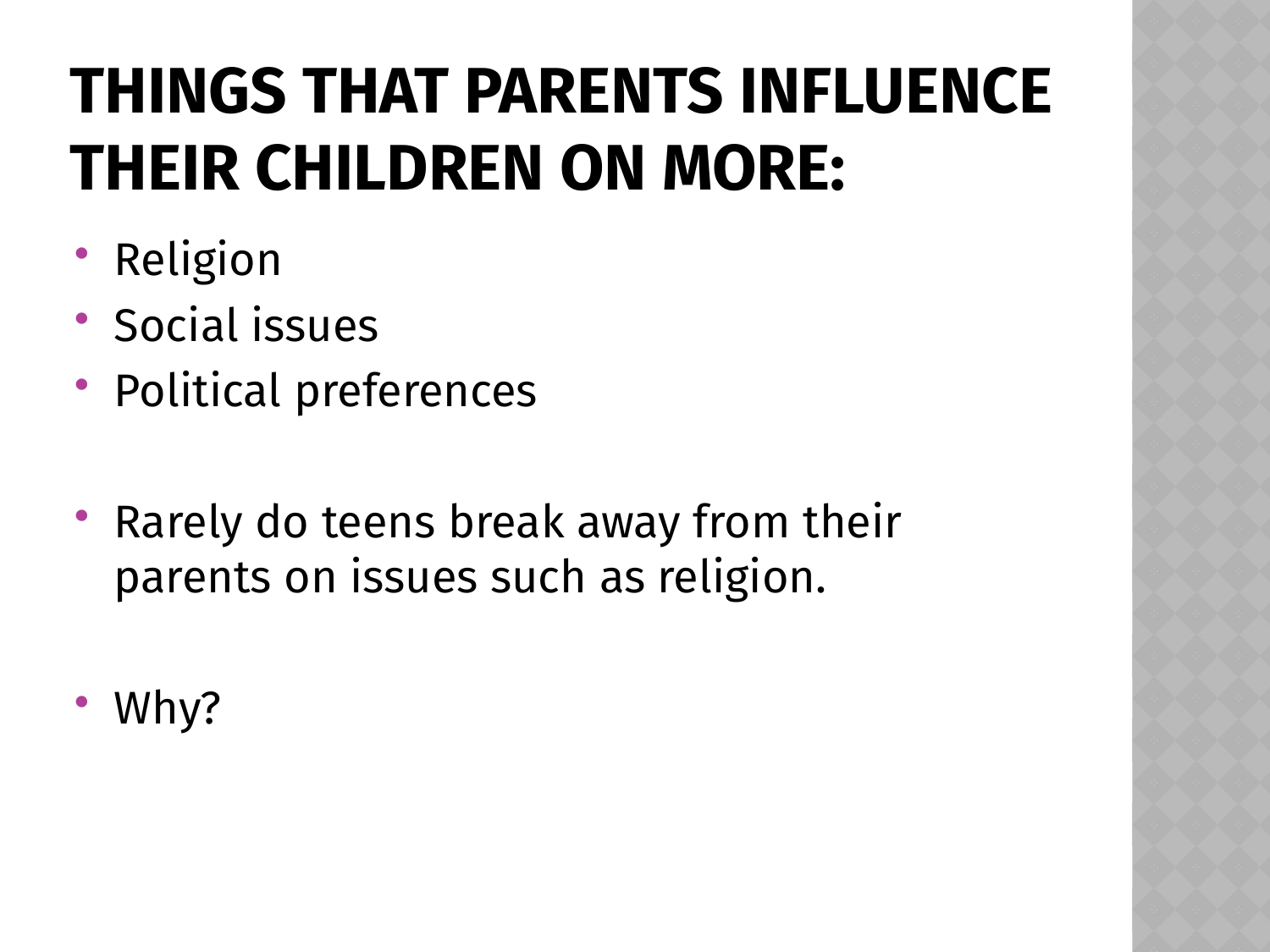

# Things that parents influence their children on more:
Religion
Social issues
Political preferences

Rarely do teens break away from their parents on issues such as religion.

Why?